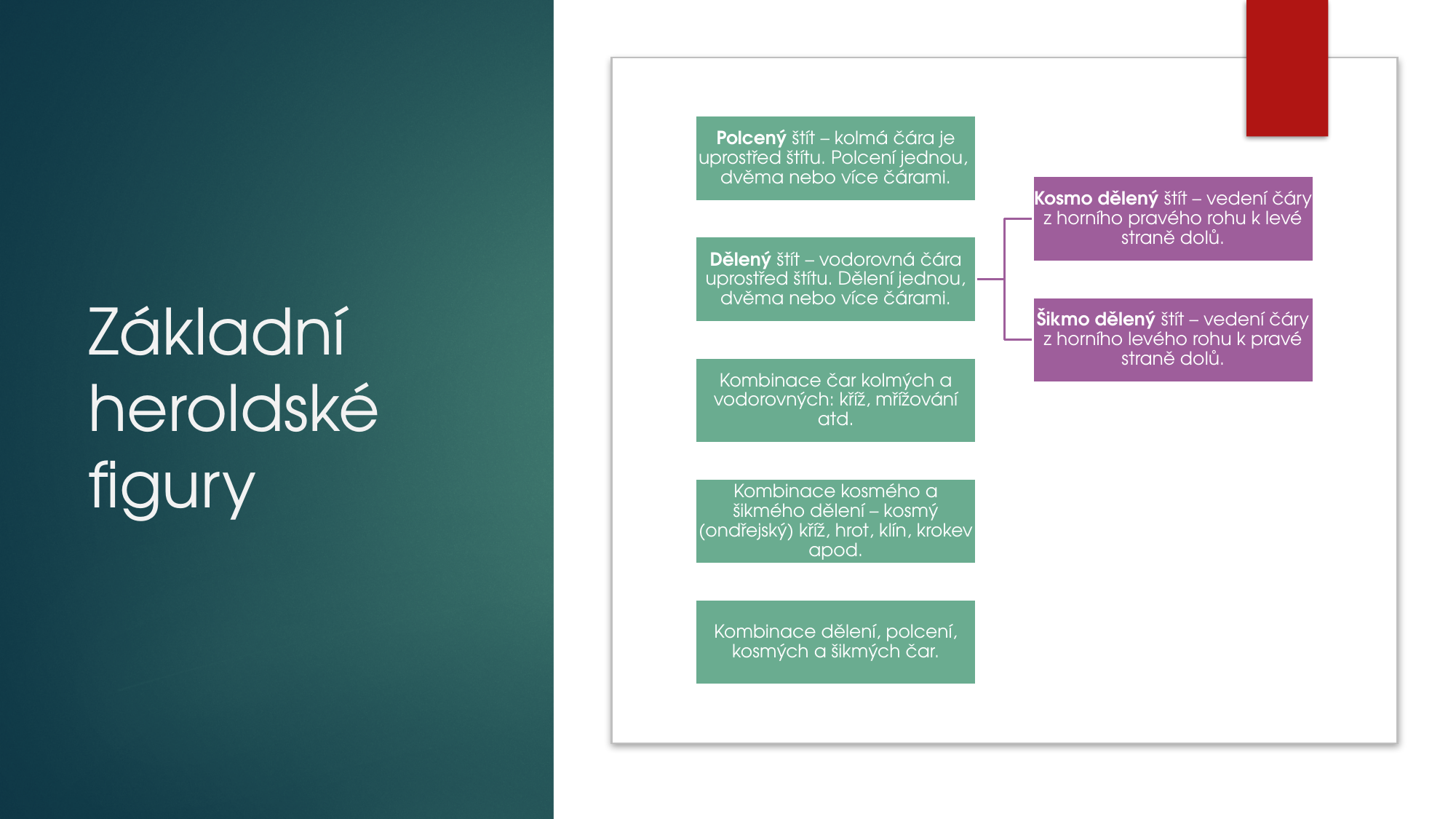

Polcený štít – kolmá čára je uprostřed štítu. Polcení jednou,  dvěma nebo více čárami.
Dělený štít – vodorovná čára uprostřed štítu. Dělení jednou, dvěma nebo více čárami.
Kosmo dělený štít – vedení čáry z horního pravého rohu k levé straně dolů.
Šikmo dělený štít – vedení čáry z horního levého rohu k pravé straně dolů.
Kombinace čar kolmých a vodorovných: kříž, mřížování atd.
Kombinace kosmého a šikmého dělení – kosmý (ondřejský) kříž, hrot, klín, krokev apod.
Kombinace dělení, polcení, kosmých a šikmých čar.
# Základní heroldské figury